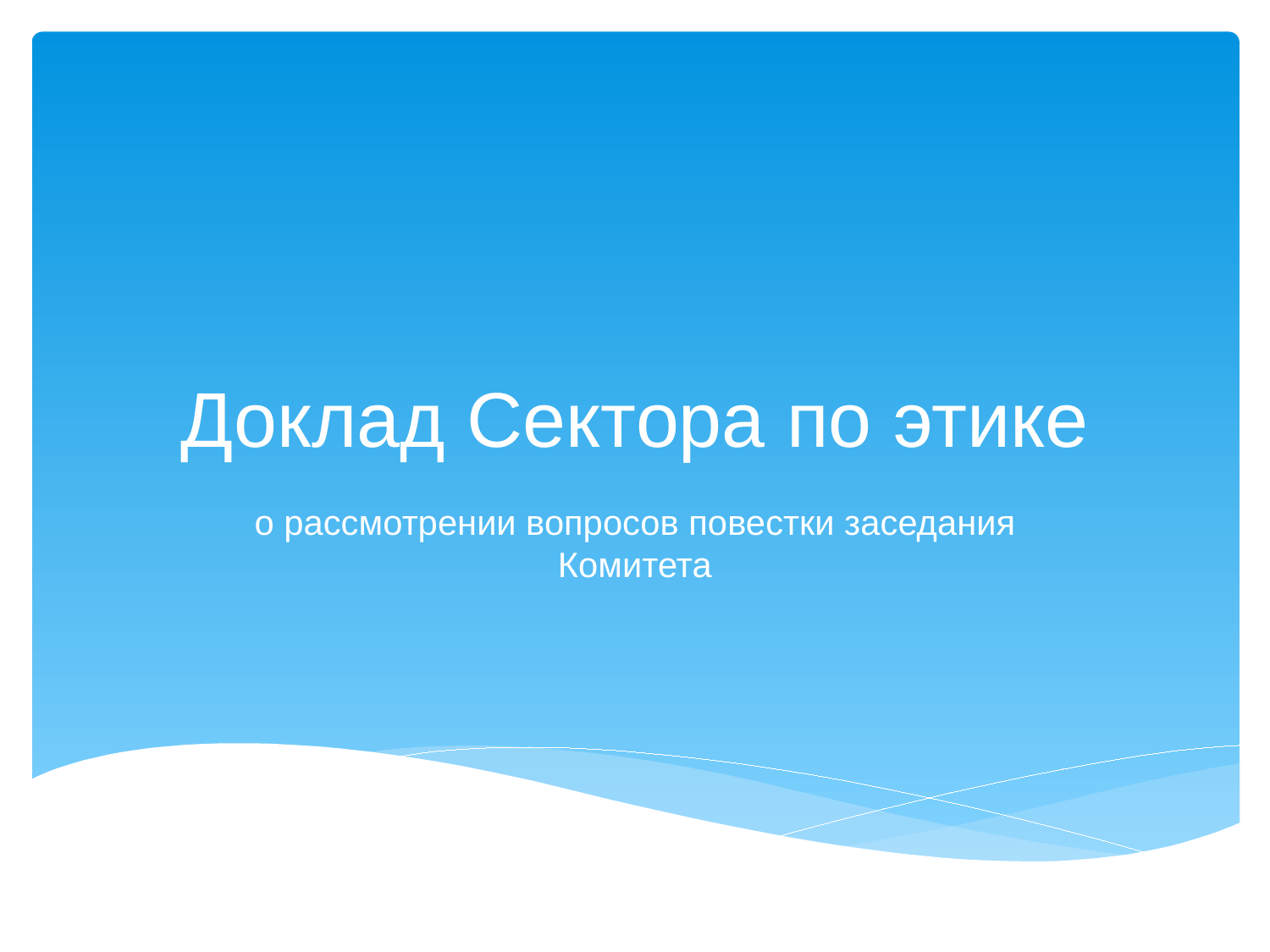

# Доклад Сектора по этике
о рассмотрении вопросов повестки заседания Комитета